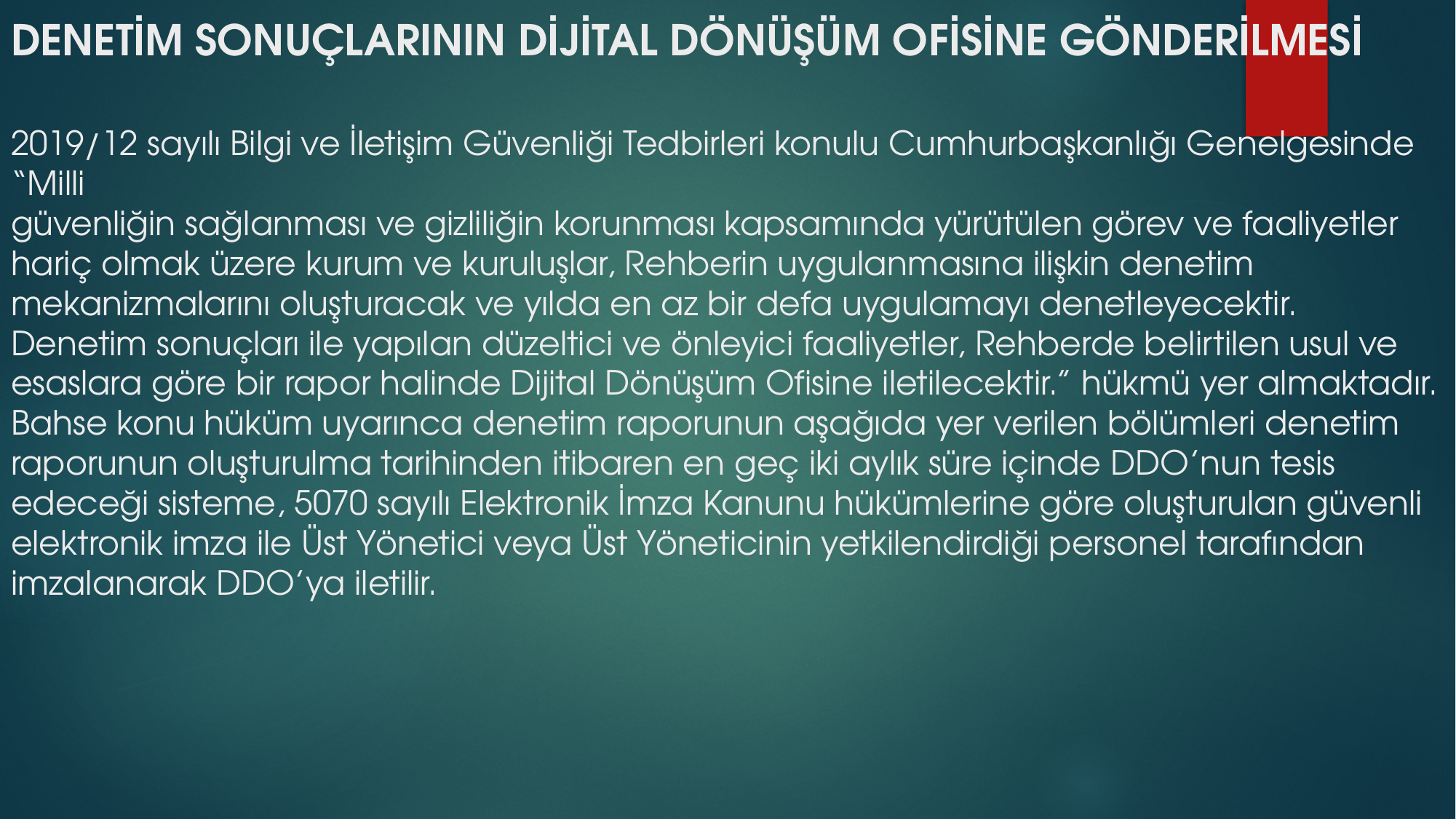

# DENETİM SONUÇLARININ DİJİTAL DÖNÜŞÜM OFİSİNE GÖNDERİLMESİ 2019/12 sayılı Bilgi ve İletişim Güvenliği Tedbirleri konulu Cumhurbaşkanlığı Genelgesinde “Milli güvenliğin sağlanması ve gizliliğin korunması kapsamında yürütülen görev ve faaliyetler hariç olmak üzere kurum ve kuruluşlar, Rehberin uygulanmasına ilişkin denetim mekanizmalarını oluşturacak ve yılda en az bir defa uygulamayı denetleyecektir. Denetim sonuçları ile yapılan düzeltici ve önleyici faaliyetler, Rehberde belirtilen usul ve esaslara göre bir rapor halinde Dijital Dönüşüm Ofisine iletilecektir.” hükmü yer almaktadır. Bahse konu hüküm uyarınca denetim raporunun aşağıda yer verilen bölümleri denetim raporunun oluşturulma tarihinden itibaren en geç iki aylık süre içinde DDO’nun tesis edeceği sisteme, 5070 sayılı Elektronik İmza Kanunu hükümlerine göre oluşturulan güvenli elektronik imza ile Üst Yönetici veya Üst Yöneticinin yetkilendirdiği personel tarafından imzalanarak DDO’ya iletilir.